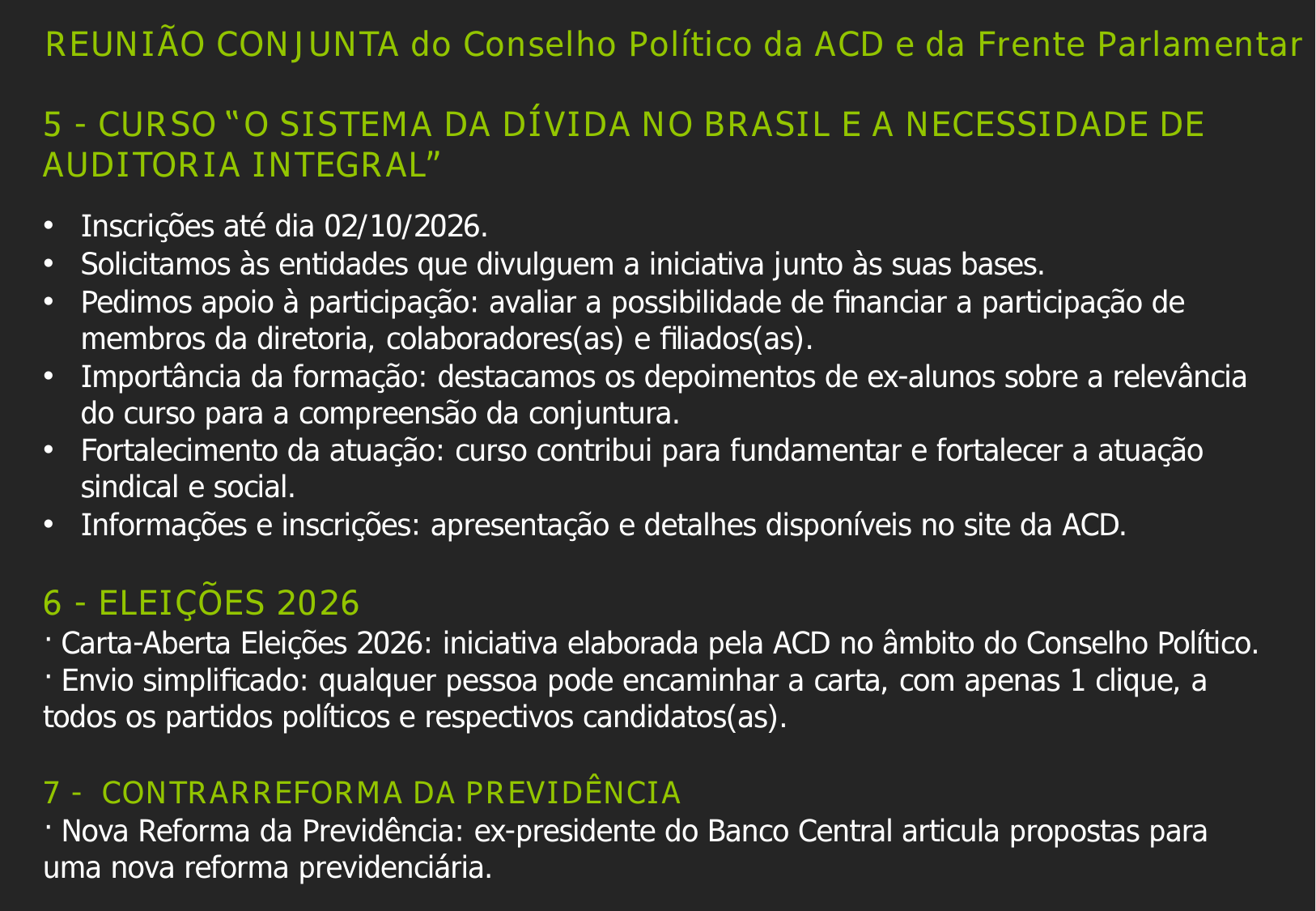

# REUNIÃO CONJUNTA do Conselho Político da ACD e da Frente Parlamentar
5 - CURSO “O SISTEMA DA DÍVIDA NO BRASIL E A NECESSIDADE DE AUDITORIA INTEGRAL”

Inscrições até dia 02/10/2026.
Solicitamos às entidades que divulguem a iniciativa junto às suas bases.
Pedimos apoio à participação: avaliar a possibilidade de financiar a participação de membros da diretoria, colaboradores(as) e filiados(as).
Importância da formação: destacamos os depoimentos de ex-alunos sobre a relevância do curso para a compreensão da conjuntura.
Fortalecimento da atuação: curso contribui para fundamentar e fortalecer a atuação sindical e social.
Informações e inscrições: apresentação e detalhes disponíveis no site da ACD.

6 - ELEIÇÕES 2026
· Carta-Aberta Eleições 2026: iniciativa elaborada pela ACD no âmbito do Conselho Político.
· Envio simplificado: qualquer pessoa pode encaminhar a carta, com apenas 1 clique, a todos os partidos políticos e respectivos candidatos(as).

7 -  CONTRARREFORMA DA PREVIDÊNCIA
· Nova Reforma da Previdência: ex-presidente do Banco Central articula propostas para uma nova reforma previdenciária.